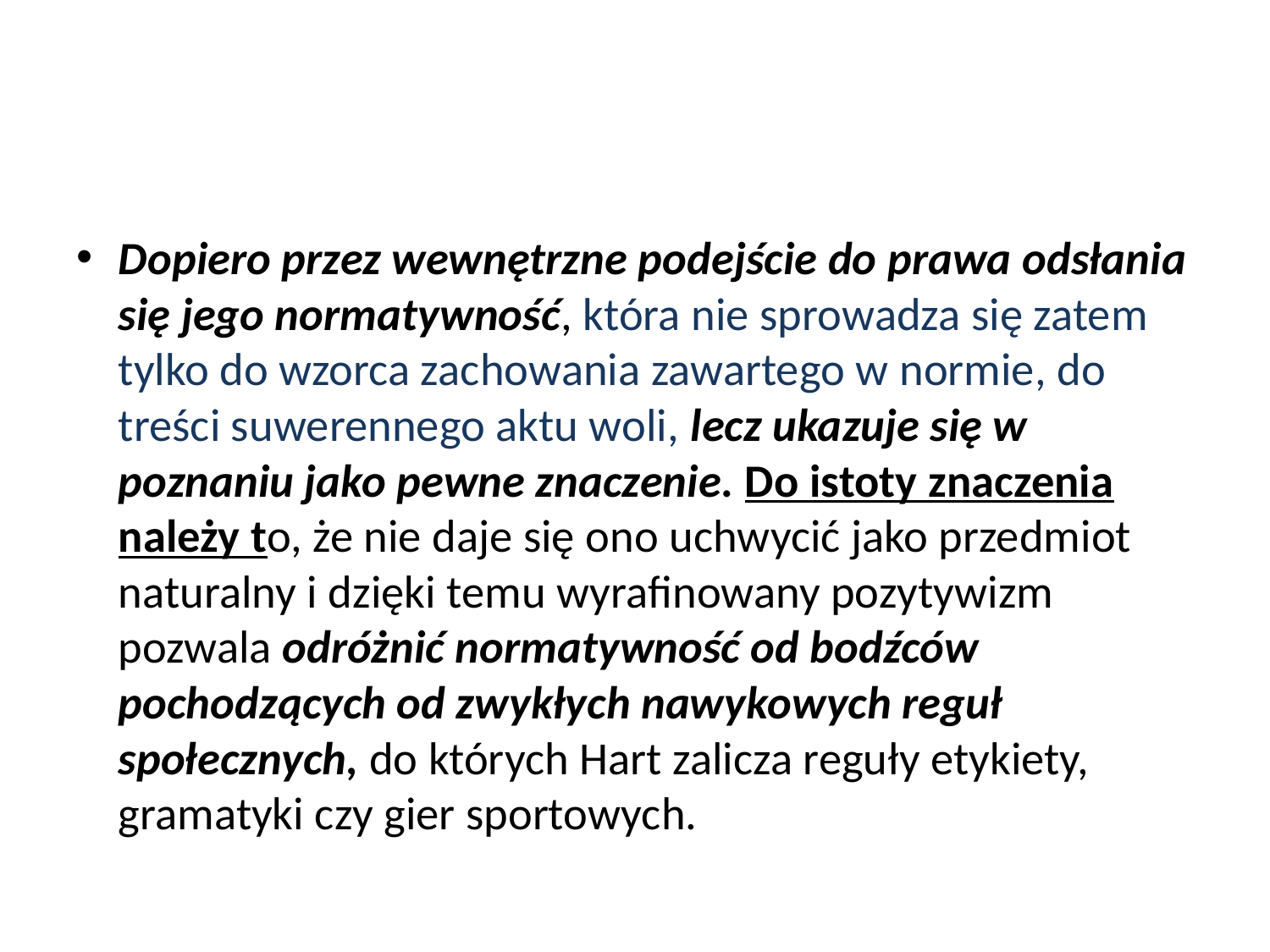

#
Dopiero przez wewnętrzne podejście do prawa odsłania się jego normatywność, która nie sprowadza się zatem tylko do wzorca zachowania zawartego w normie, do treści suwerennego aktu woli, lecz ukazuje się w poznaniu jako pewne znaczenie. Do istoty znaczenia należy to, że nie daje się ono uchwycić jako przedmiot naturalny i dzięki temu wyrafinowany pozytywizm pozwala odróżnić normatywność od bodźców pochodzących od zwykłych nawykowych reguł społecznych, do których Hart zalicza reguły etykiety, gramatyki czy gier sportowych.